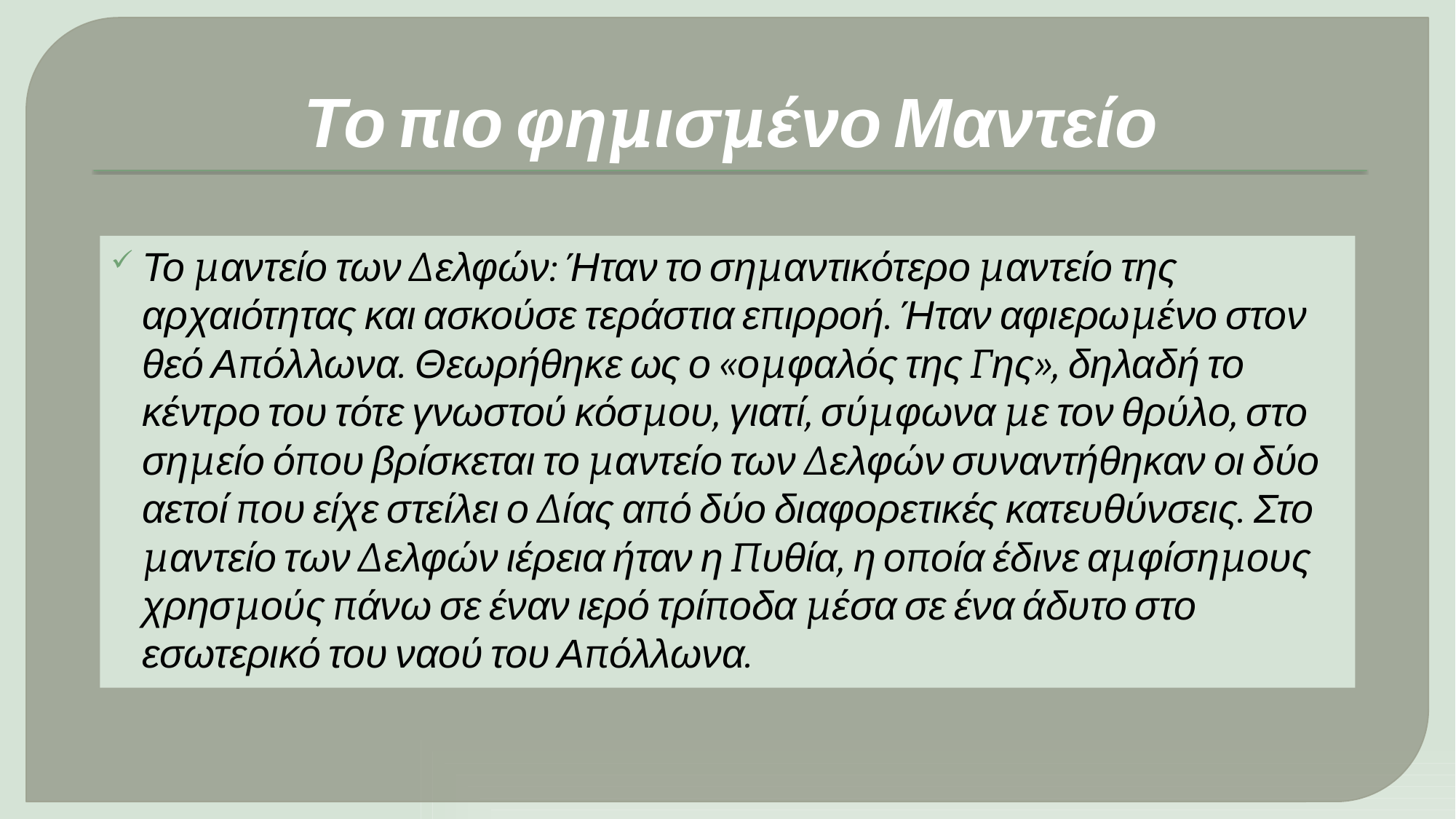

# Το πιο φημισμένο Μαντείο
Το μαντείο των Δελφών: Ήταν το σημαντικότερο μαντείο της αρχαιότητας και ασκούσε τεράστια επιρροή. Ήταν αφιερωμένο στον θεό Απόλλωνα. Θεωρήθηκε ως ο «ομφαλός της Γης», δηλαδή το κέντρο του τότε γνωστού κόσμου, γιατί, σύμφωνα με τον θρύλο, στο σημείο όπου βρίσκεται το μαντείο των Δελφών συναντήθηκαν οι δύο αετοί που είχε στείλει ο Δίας από δύο διαφορετικές κατευθύνσεις. Στο μαντείο των Δελφών ιέρεια ήταν η Πυθία, η οποία έδινε αμφίσημους χρησμούς πάνω σε έναν ιερό τρίποδα μέσα σε ένα άδυτο στο εσωτερικό του ναού του Απόλλωνα.